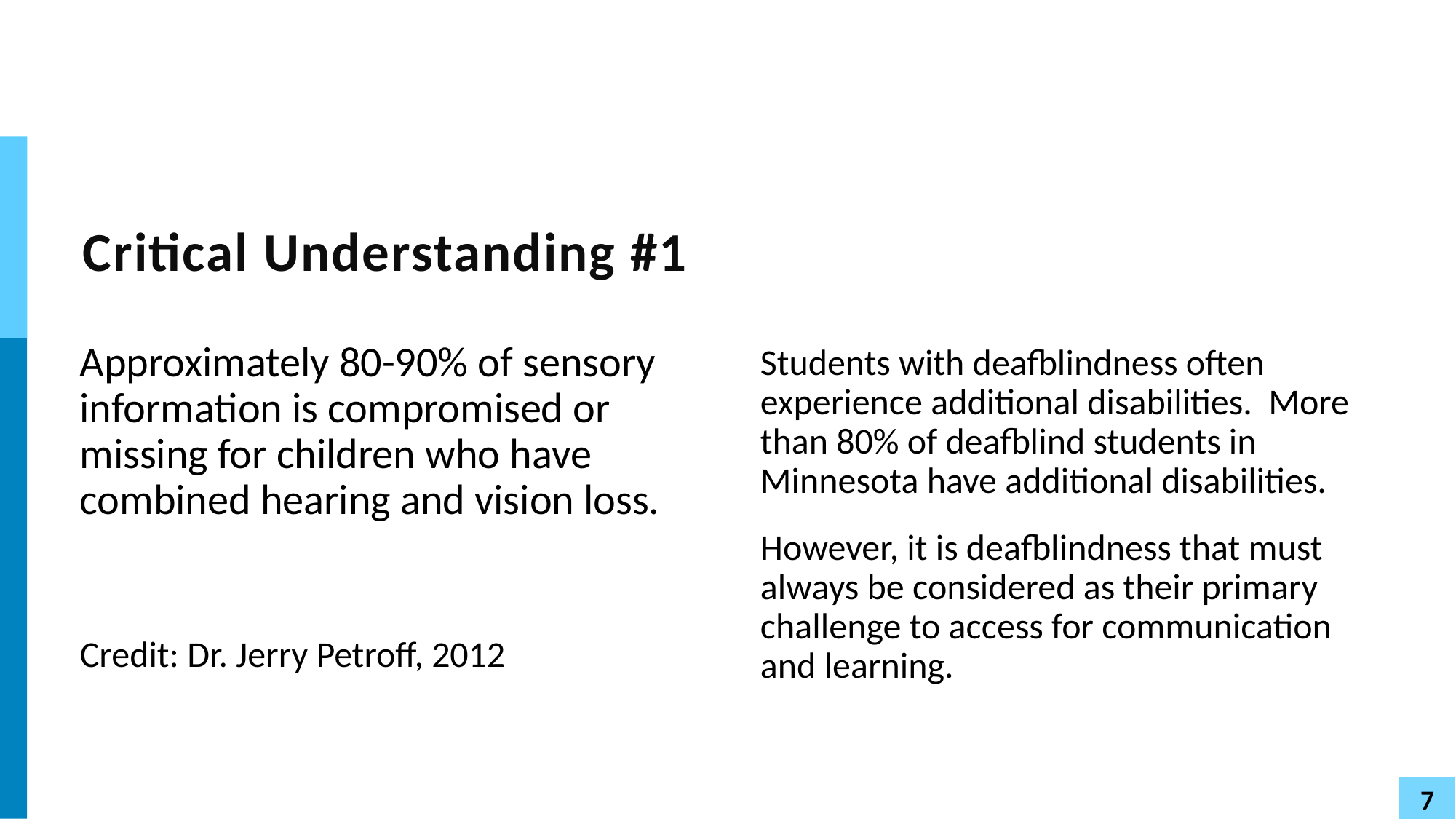

# Critical Understanding #1
Approximately 80-90% of sensory information is compromised or missing for children who have combined hearing and vision loss.

Credit: Dr. Jerry Petroff, 2012
Students with deafblindness often experience additional disabilities.  More than 80% of deafblind students in Minnesota have additional disabilities.
However, it is deafblindness that must always be considered as their primary challenge to access for communication and learning.